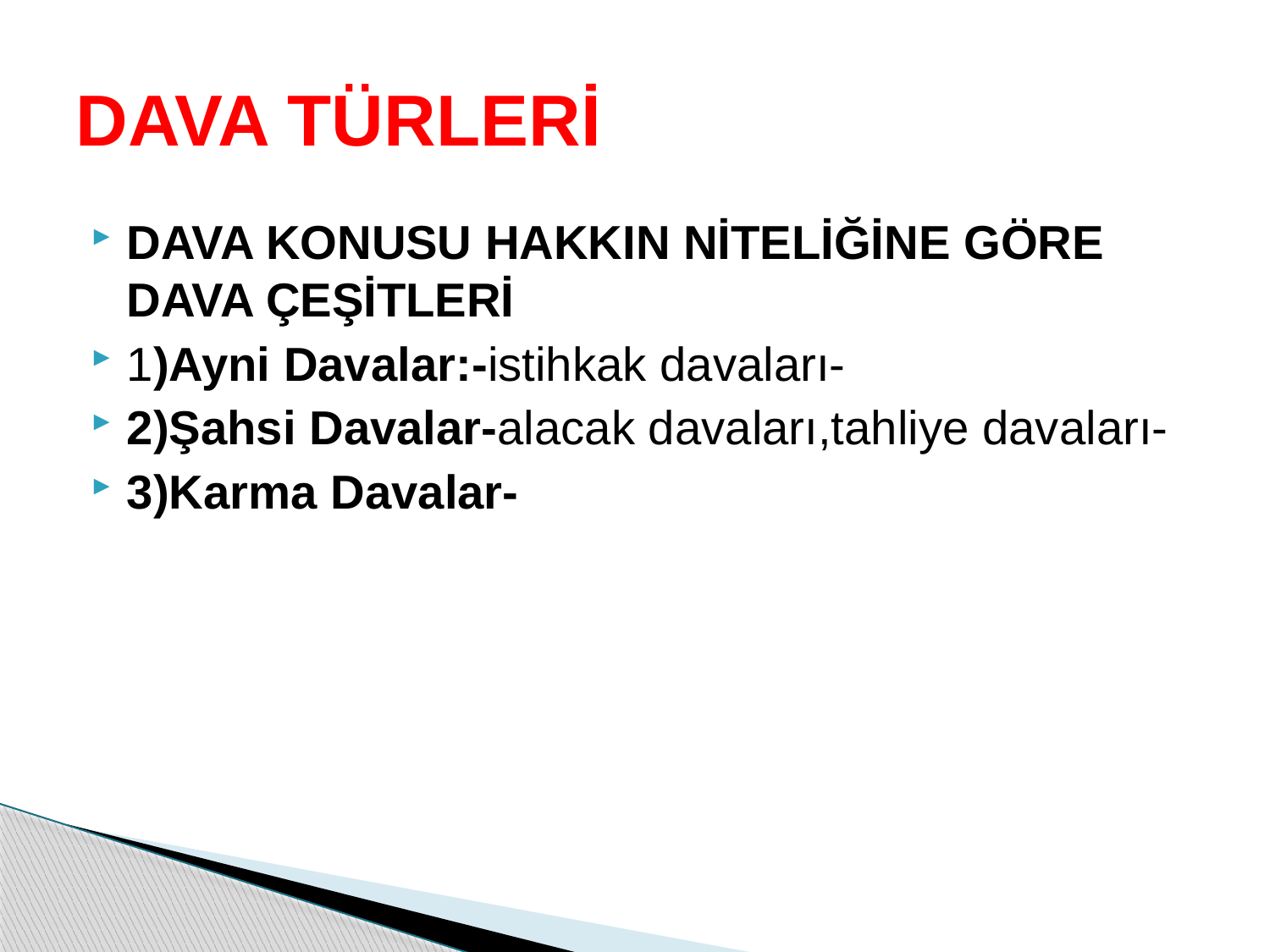

# DAVA TÜRLERİ
DAVA KONUSU HAKKIN NİTELİĞİNE GÖRE DAVA ÇEŞİTLERİ
1)Ayni Davalar:-istihkak davaları-
2)Şahsi Davalar-alacak davaları,tahliye davaları-
3)Karma Davalar-